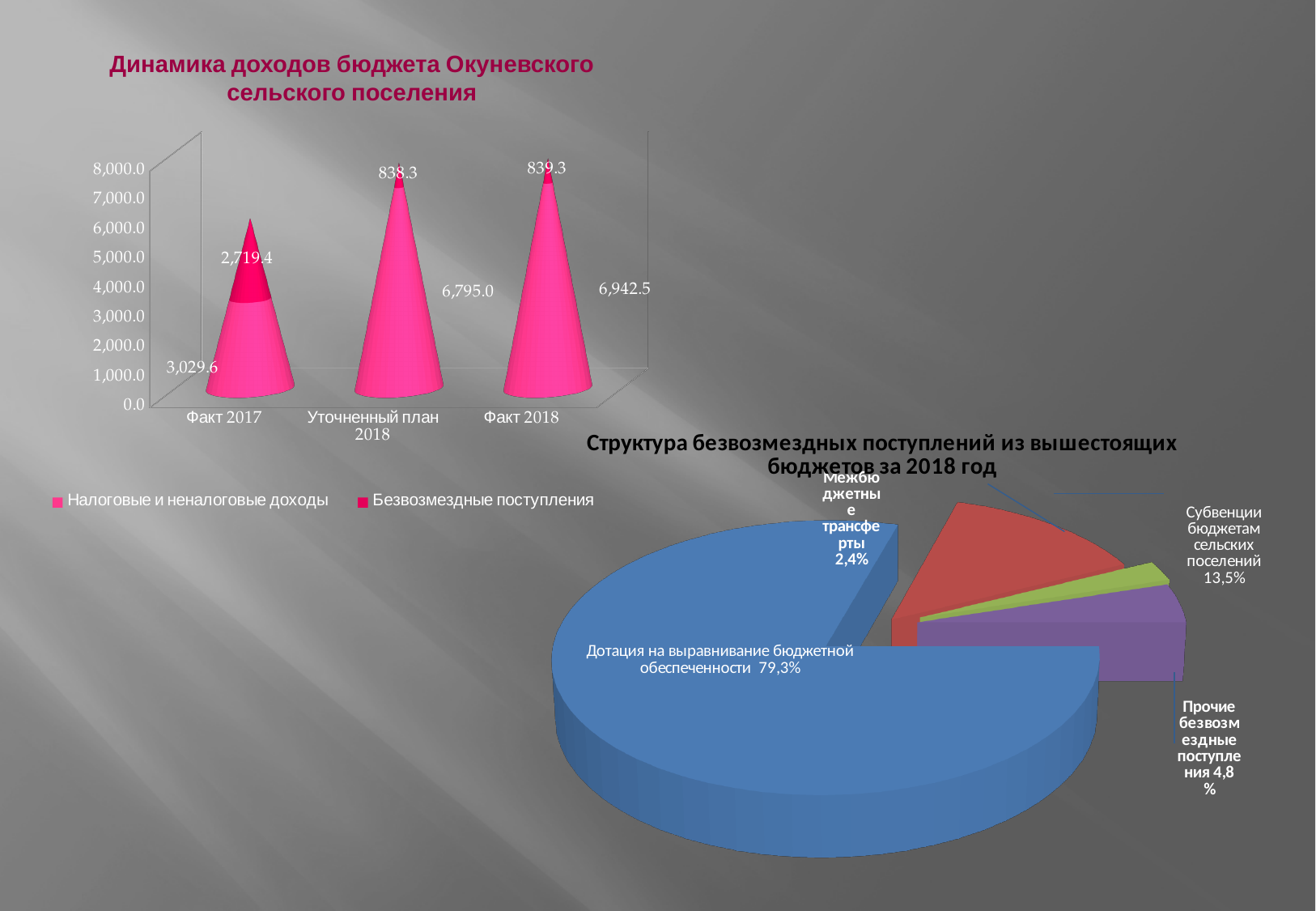

Динамика доходов бюджета Окуневского сельского поселения

[unsupported chart]

[unsupported chart]